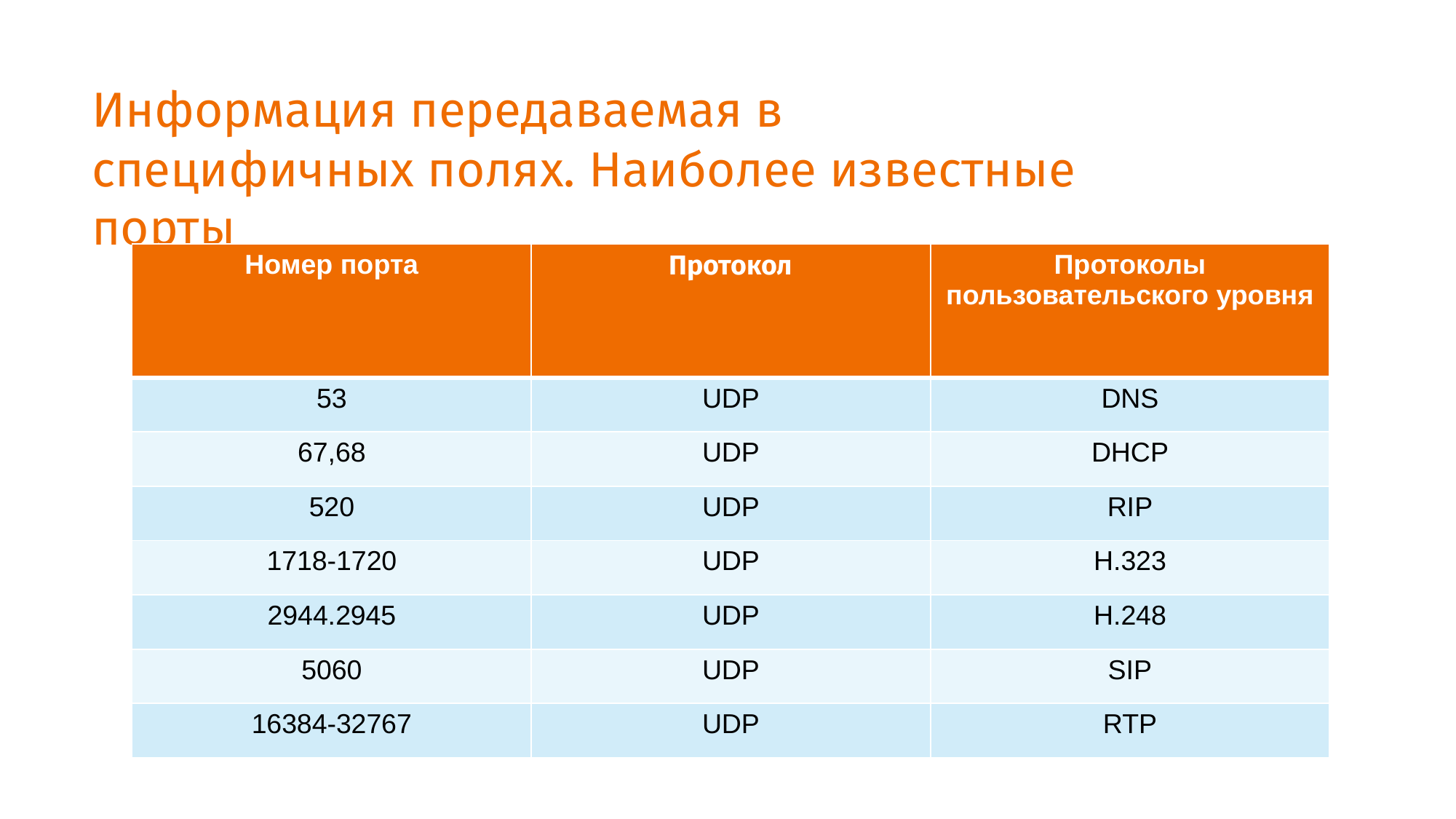

# Информация передаваемая в специфичных полях. Наиболее известные порты
| Номер порта | Протокол | Протоколы пользовательского уровня |
| --- | --- | --- |
| 53 | UDP | DNS |
| 67,68 | UDP | DHCP |
| 520 | UDP | RIP |
| 1718-1720 | UDP | H.323 |
| 2944.2945 | UDP | H.248 |
| 5060 | UDP | SIP |
| 16384-32767 | UDP | RTP |